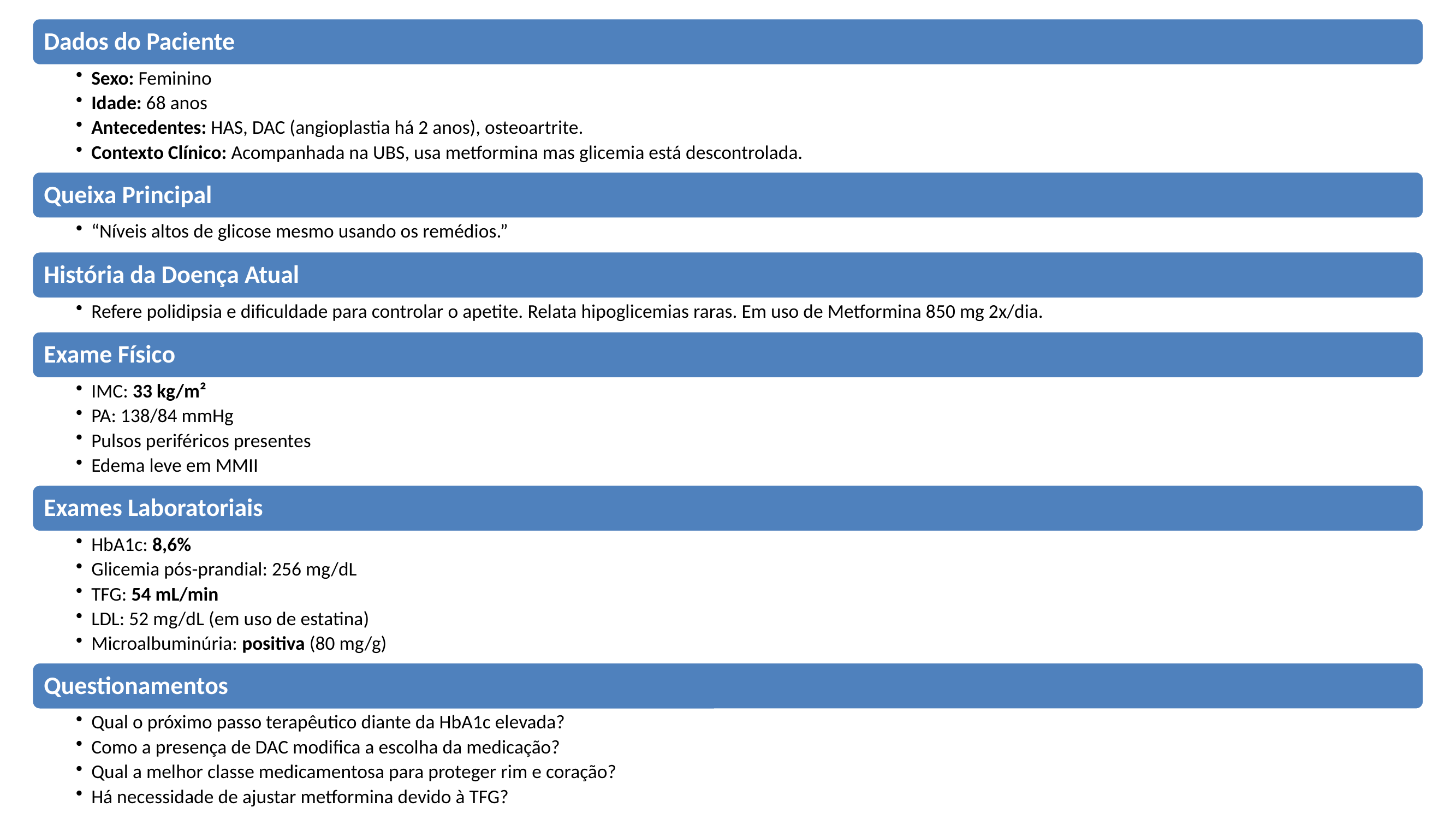

Dados do Paciente
Sexo: Feminino
Idade: 68 anos
Antecedentes: HAS, DAC (angioplastia há 2 anos), osteoartrite.
Contexto Clínico: Acompanhada na UBS, usa metformina mas glicemia está descontrolada.
Queixa Principal
“Níveis altos de glicose mesmo usando os remédios.”
História da Doença Atual
Refere polidipsia e dificuldade para controlar o apetite. Relata hipoglicemias raras. Em uso de Metformina 850 mg 2x/dia.
Exame Físico
IMC: 33 kg/m²
PA: 138/84 mmHg
Pulsos periféricos presentes
Edema leve em MMII
Exames Laboratoriais
HbA1c: 8,6%
Glicemia pós-prandial: 256 mg/dL
TFG: 54 mL/min
LDL: 52 mg/dL (em uso de estatina)
Microalbuminúria: positiva (80 mg/g)
Questionamentos
Qual o próximo passo terapêutico diante da HbA1c elevada?
Como a presença de DAC modifica a escolha da medicação?
Qual a melhor classe medicamentosa para proteger rim e coração?
Há necessidade de ajustar metformina devido à TFG?